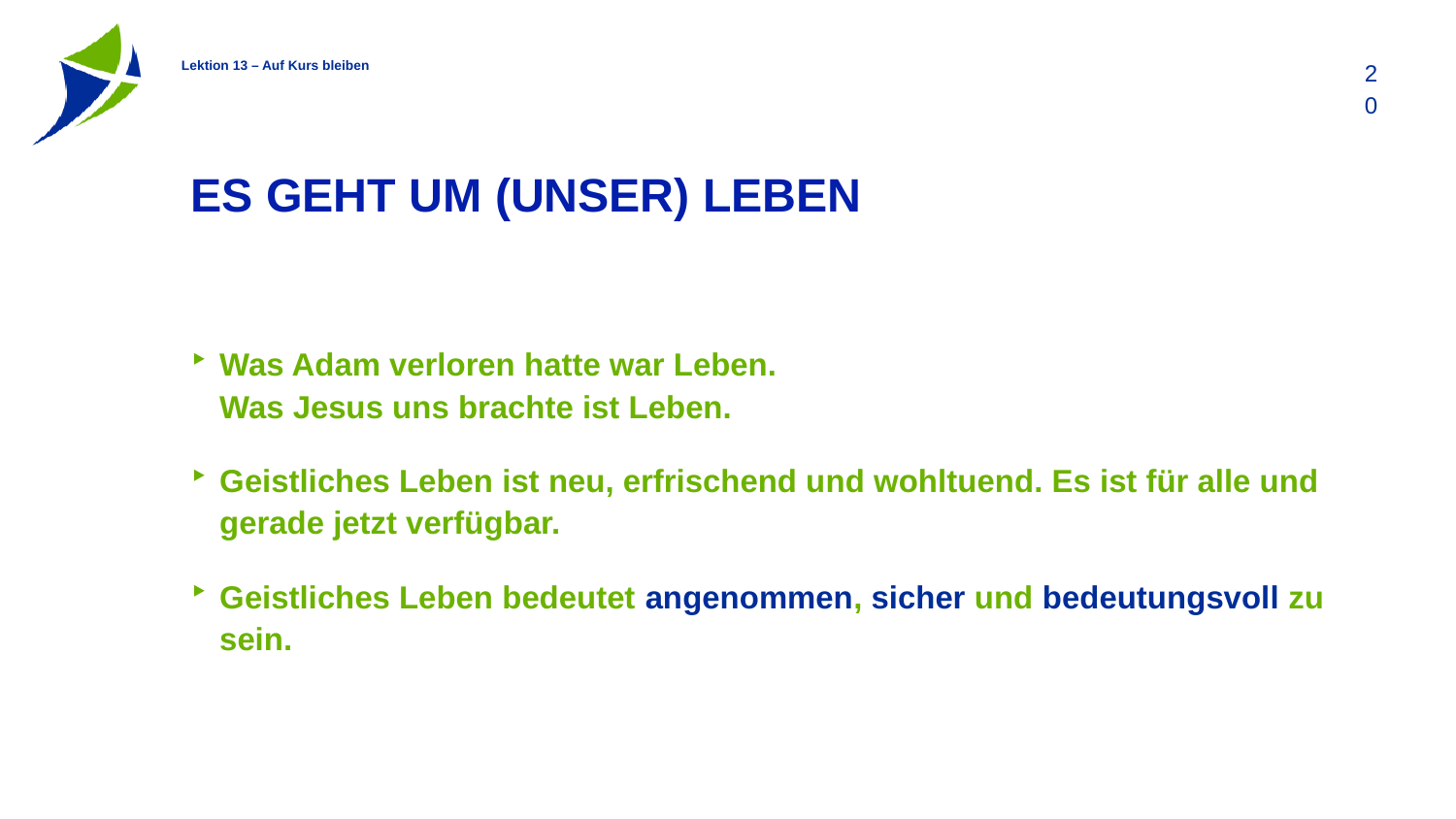

20
# Es geht um (unser) Leben
Was Adam verloren hatte war Leben.
Was Jesus uns brachte ist Leben.
Geistliches Leben ist neu, erfrischend und wohltuend. Es ist für alle und gerade jetzt verfügbar.
Geistliches Leben bedeutet angenommen, sicher und bedeutungsvoll zu sein.